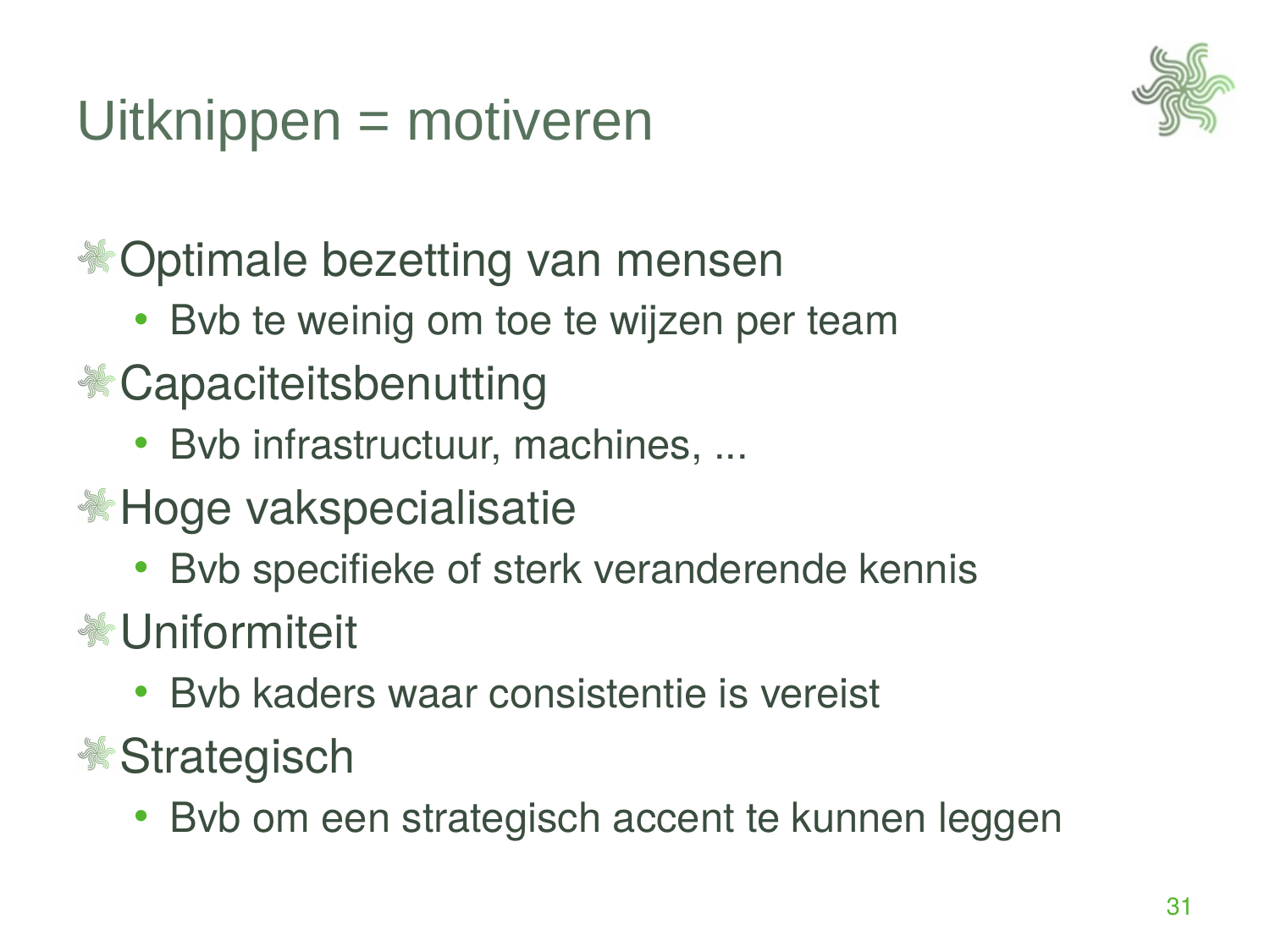

# Uitknippen = motiveren
Optimale bezetting van mensen
Bvb te weinig om toe te wijzen per team
Capaciteitsbenutting
Bvb infrastructuur, machines, ...
Hoge vakspecialisatie
Bvb specifieke of sterk veranderende kennis
Uniformiteit
Bvb kaders waar consistentie is vereist
Strategisch
Bvb om een strategisch accent te kunnen leggen
31